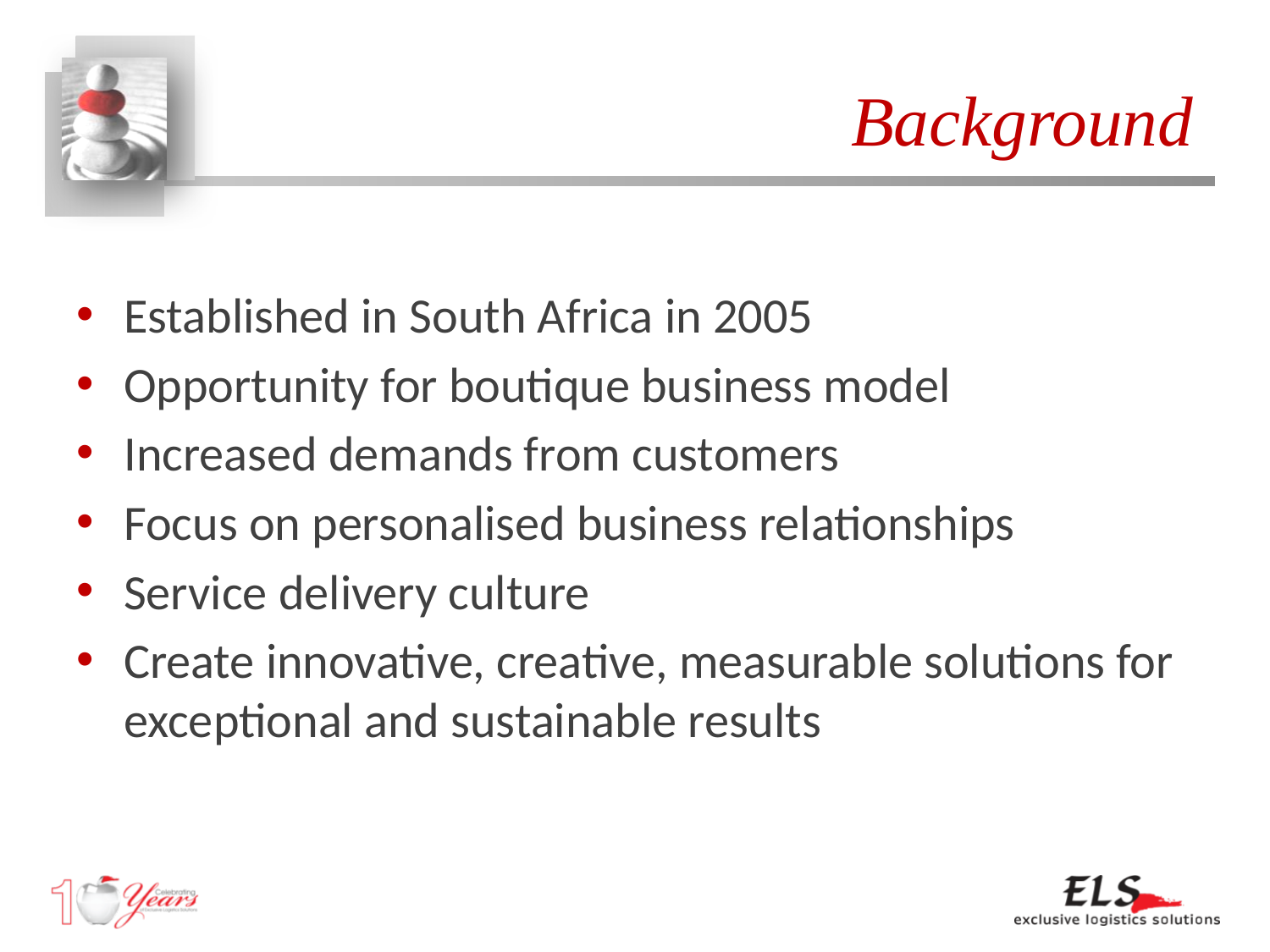

# Background
Established in South Africa in 2005
Opportunity for boutique business model
Increased demands from customers
Focus on personalised business relationships
Service delivery culture
Create innovative, creative, measurable solutions for exceptional and sustainable results